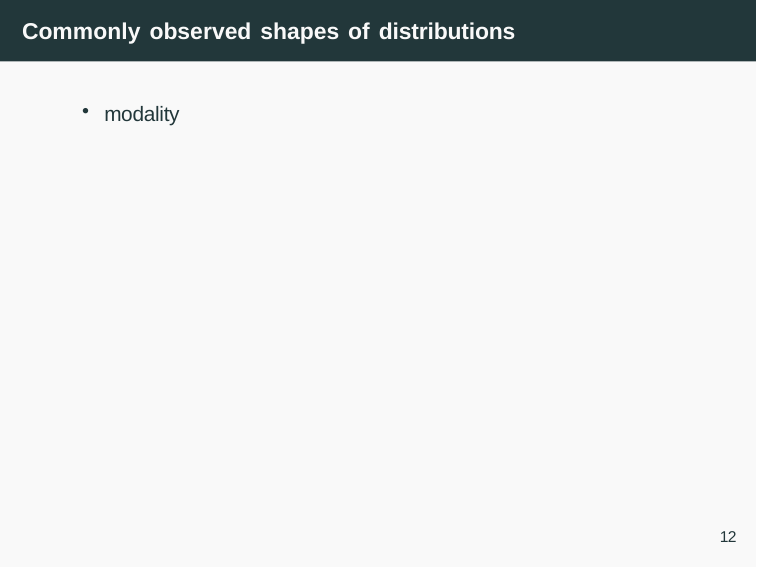

Commonly observed shapes of distributions
modality
12